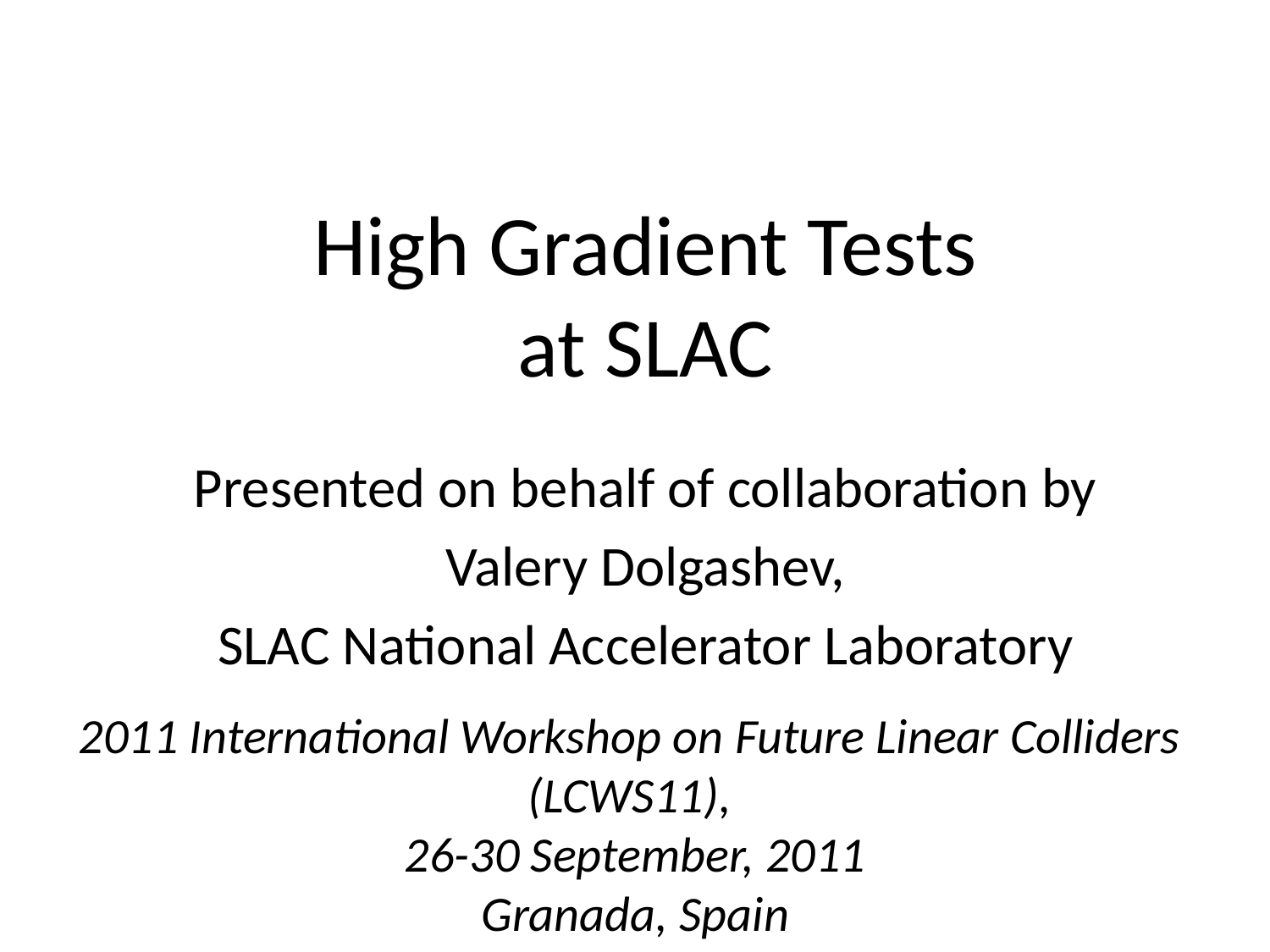

# High Gradient Tests at SLAC
Presented on behalf of collaboration by
Valery Dolgashev,
SLAC National Accelerator Laboratory
2011 International Workshop on Future Linear Colliders (LCWS11),
 26-30 September, 2011
 Granada, Spain